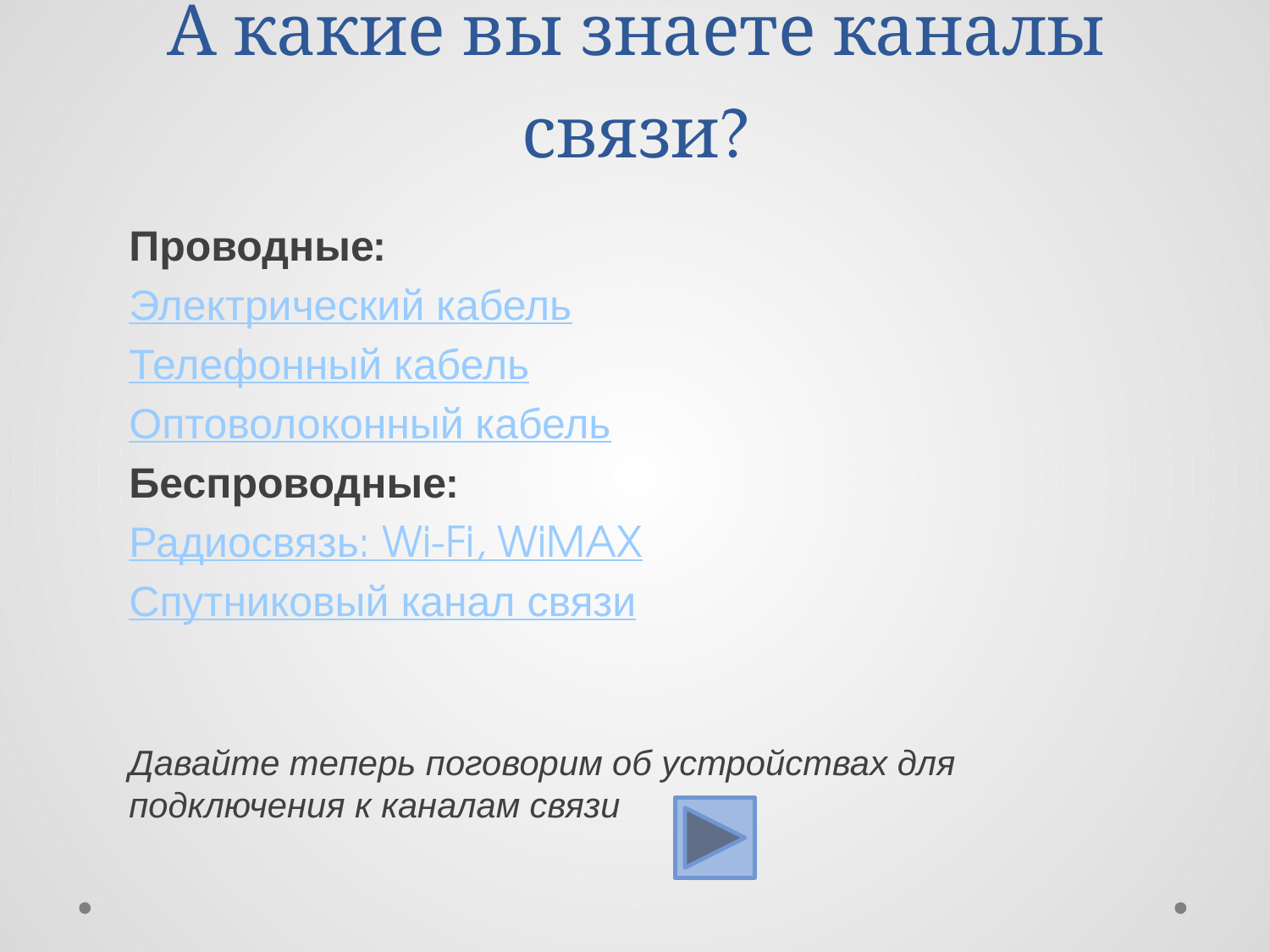

# А какие вы знаете каналы связи?
Проводные:
Электрический кабель
Телефонный кабель
Оптоволоконный кабель
Беспроводные:
Радиосвязь: Wi-Fi, WiMAX
Спутниковый канал связи

Давайте теперь поговорим об устройствах для подключения к каналам связи